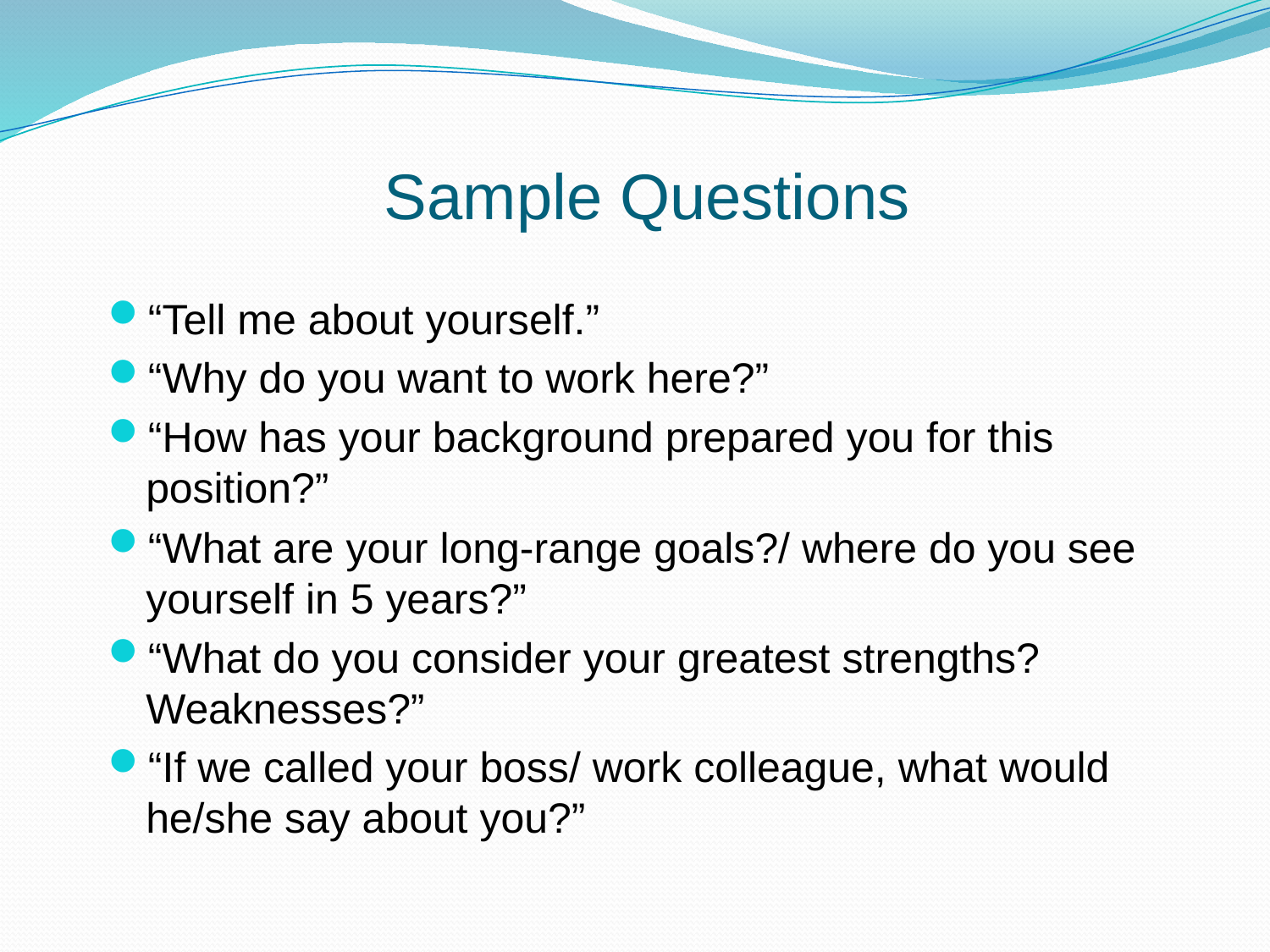

# Sample Questions
“Tell me about yourself.”
“Why do you want to work here?”
“How has your background prepared you for this position?”
“What are your long-range goals?/ where do you see yourself in 5 years?”
“What do you consider your greatest strengths? Weaknesses?”
“If we called your boss/ work colleague, what would he/she say about you?”